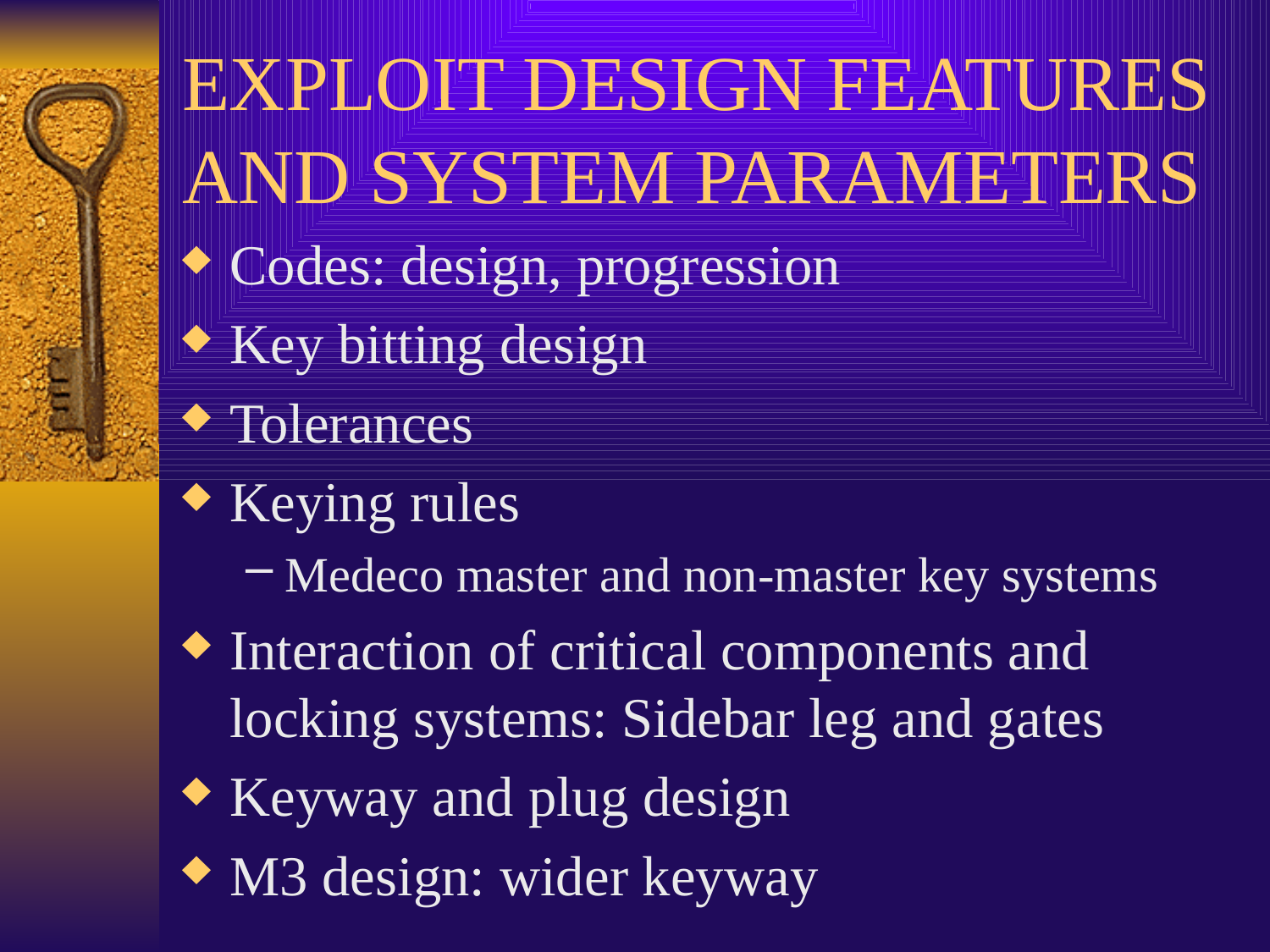

# EXPLOIT DESIGN FEATURES AND SYSTEM PARAMETERS
Codes: design, progression
Key bitting design
Tolerances
Keying rules
Medeco master and non-master key systems
Interaction of critical components and locking systems: Sidebar leg and gates
Keyway and plug design
M3 design: wider keyway